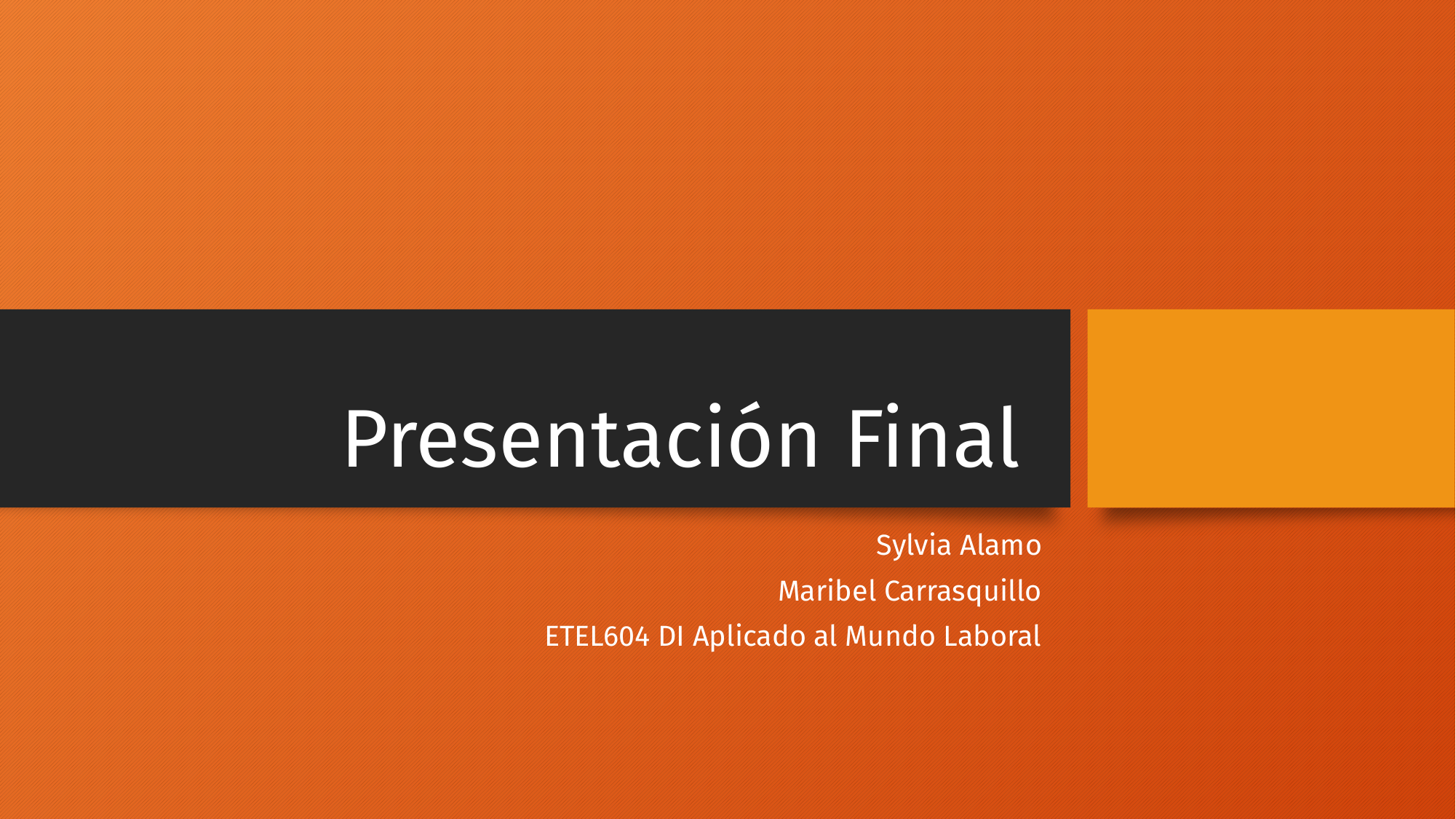

# Presentación Final
Sylvia Alamo
Maribel Carrasquillo
ETEL604 DI Aplicado al Mundo Laboral